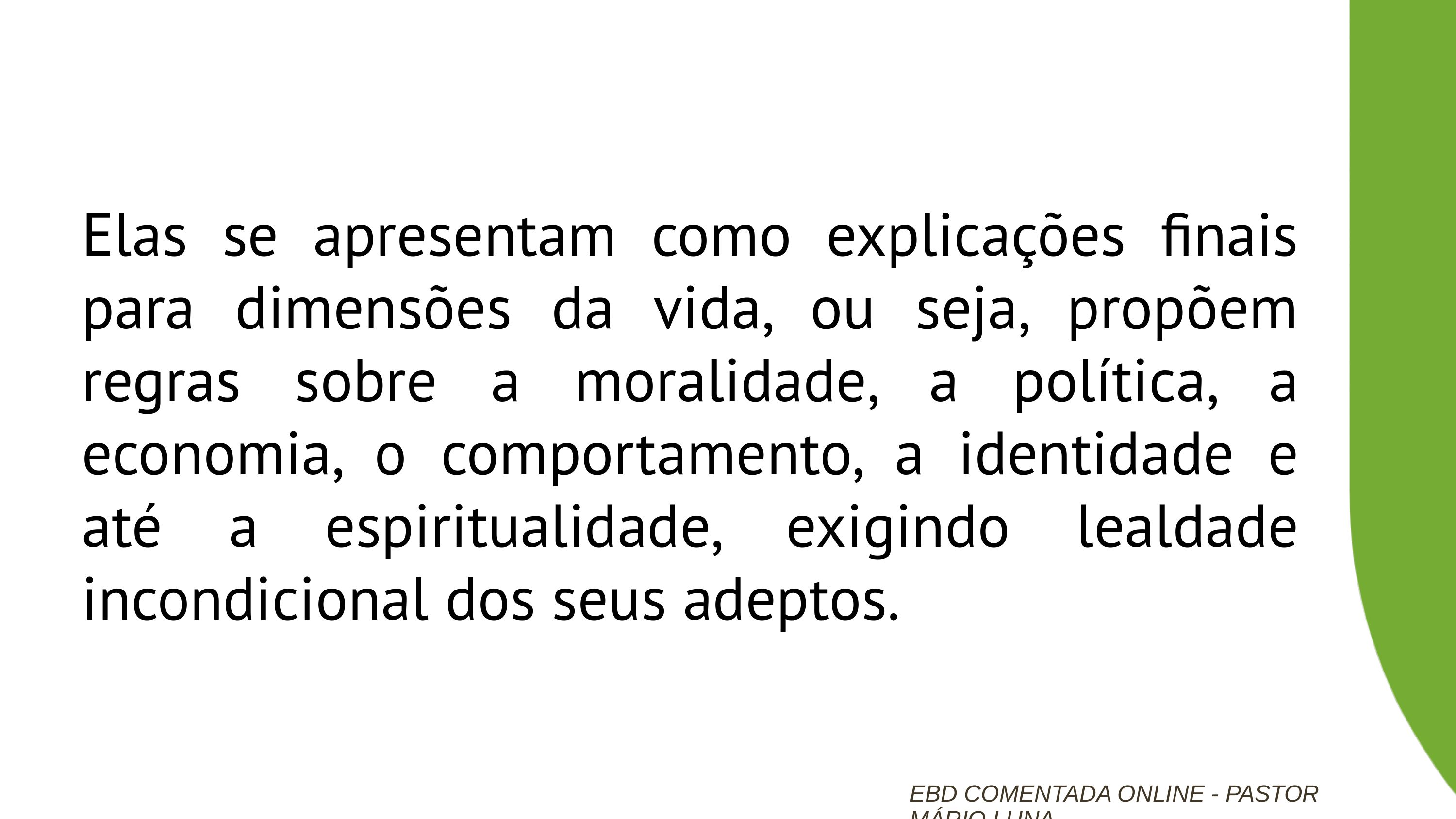

Elas se apresentam como explicações finais para dimensões da vida, ou seja, propõem regras sobre a moralidade, a política, a economia, o comportamento, a identidade e até a espiritualidade, exigindo lealdade incondicional dos seus adeptos.
EBD COMENTADA ONLINE - PASTOR MÁRIO LUNA